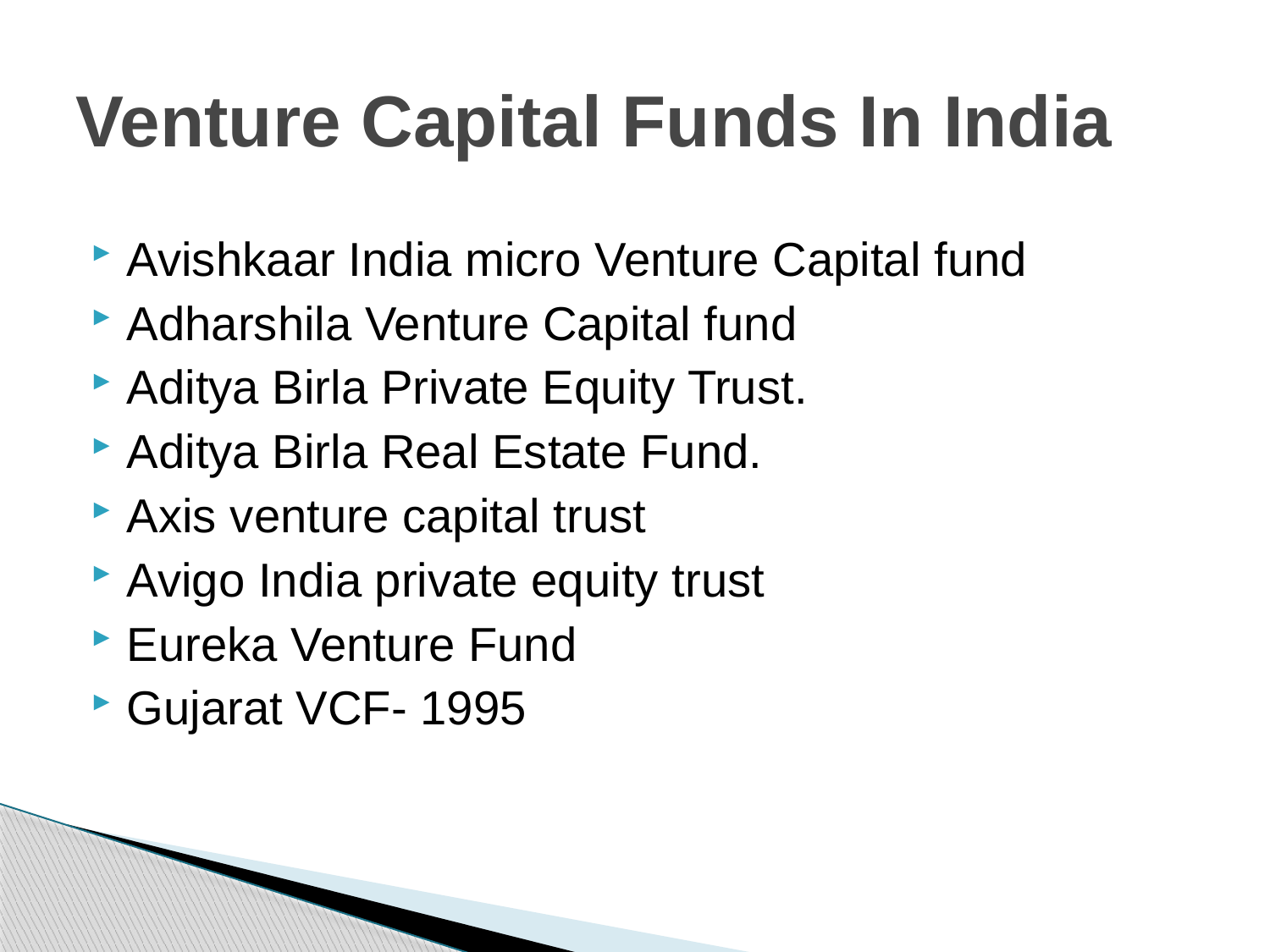

# Venture Capital Funds In India
Avishkaar India micro Venture Capital fund
Adharshila Venture Capital fund
Aditya Birla Private Equity Trust.
Aditya Birla Real Estate Fund.
Axis venture capital trust
Avigo India private equity trust
Eureka Venture Fund
Gujarat VCF- 1995